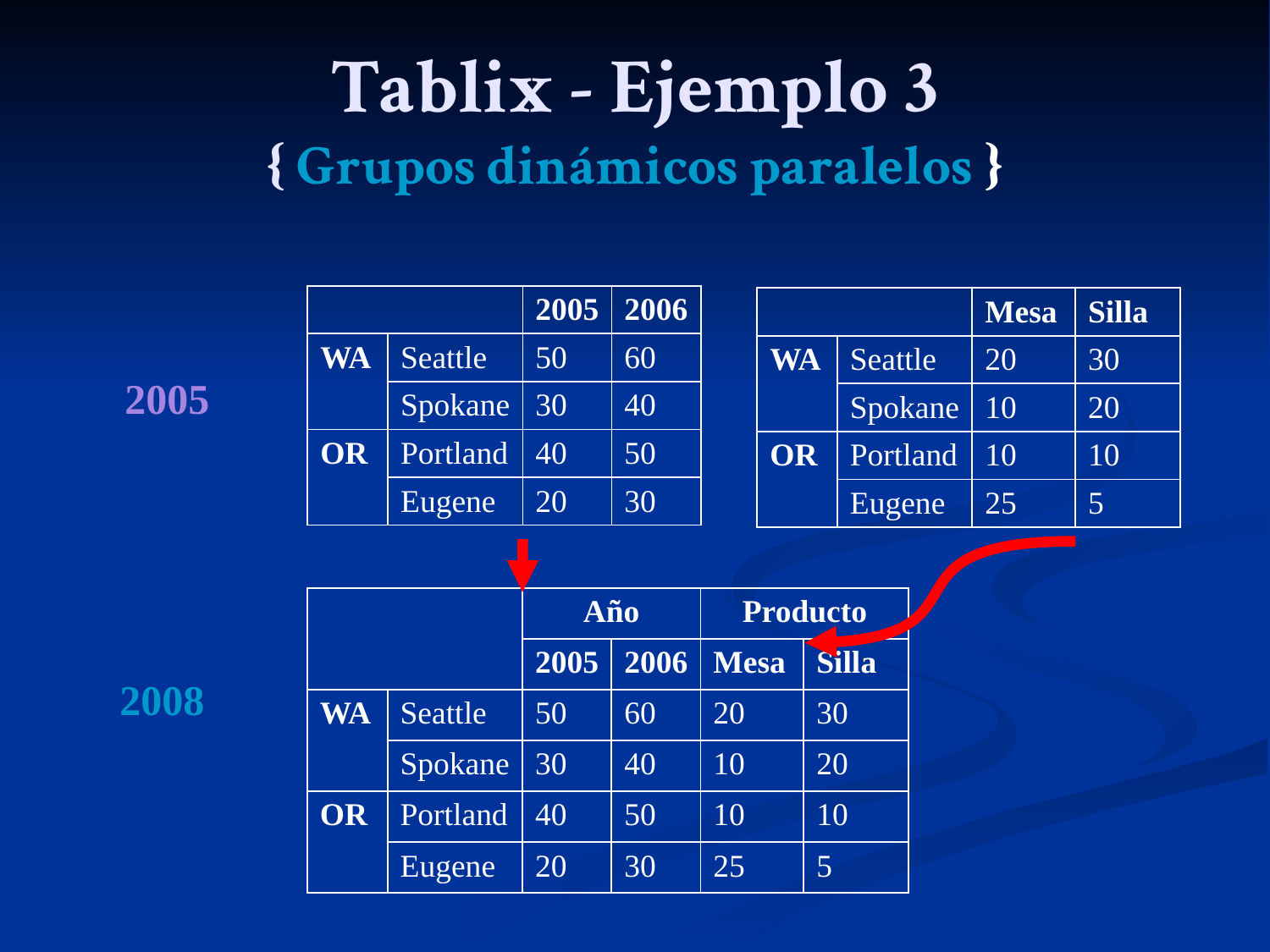

# Tablix - Ejemplo 3 { Grupos dinámicos paralelos }
|  |  | 2005 | 2006 |
| --- | --- | --- | --- |
| WA | Seattle | 50 | 60 |
|  | Spokane | 30 | 40 |
| OR | Portland | 40 | 50 |
|  | Eugene | 20 | 30 |
|  |  | Mesa | Silla |
| --- | --- | --- | --- |
| WA | Seattle | 20 | 30 |
|  | Spokane | 10 | 20 |
| OR | Portland | 10 | 10 |
|  | Eugene | 25 | 5 |
2005
|  |  | Año |  | Producto |  |
| --- | --- | --- | --- | --- | --- |
|  |  | 2005 | 2006 | Mesa | Silla |
| WA | Seattle | 50 | 60 | 20 | 30 |
|  | Spokane | 30 | 40 | 10 | 20 |
| OR | Portland | 40 | 50 | 10 | 10 |
|  | Eugene | 20 | 30 | 25 | 5 |
2008